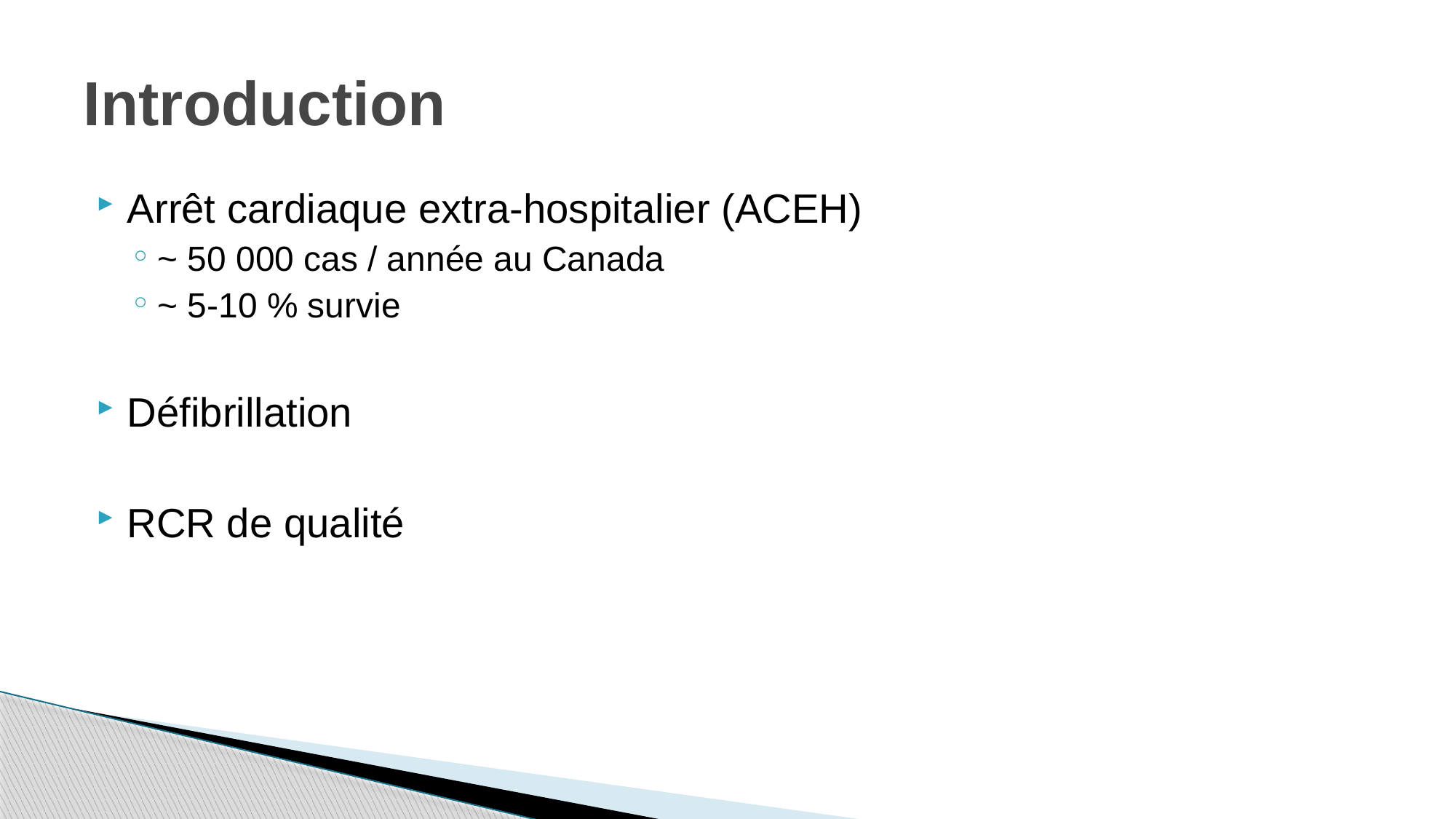

# Introduction
Arrêt cardiaque extra-hospitalier (ACEH)
~ 50 000 cas / année au Canada
~ 5-10 % survie

Défibrillation

RCR de qualité